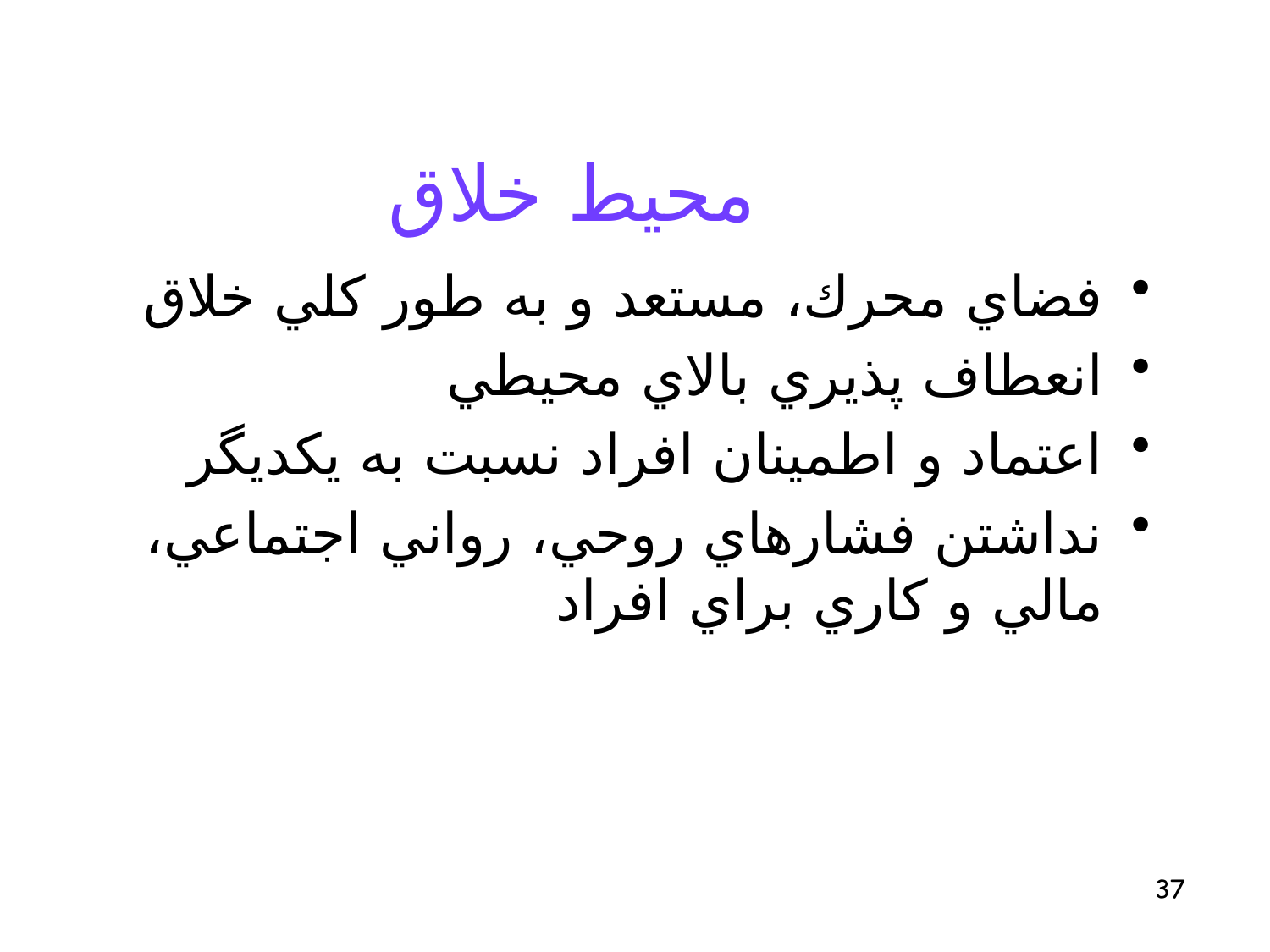

# محيط خلاق
فضاي محرك، مستعد و به طور كلي خلاق
انعطاف پذيري بالاي محيطي
اعتماد و اطمينان افراد نسبت به يكديگر
نداشتن فشارهاي روحي، رواني اجتماعي، مالي و كاري براي افراد
37